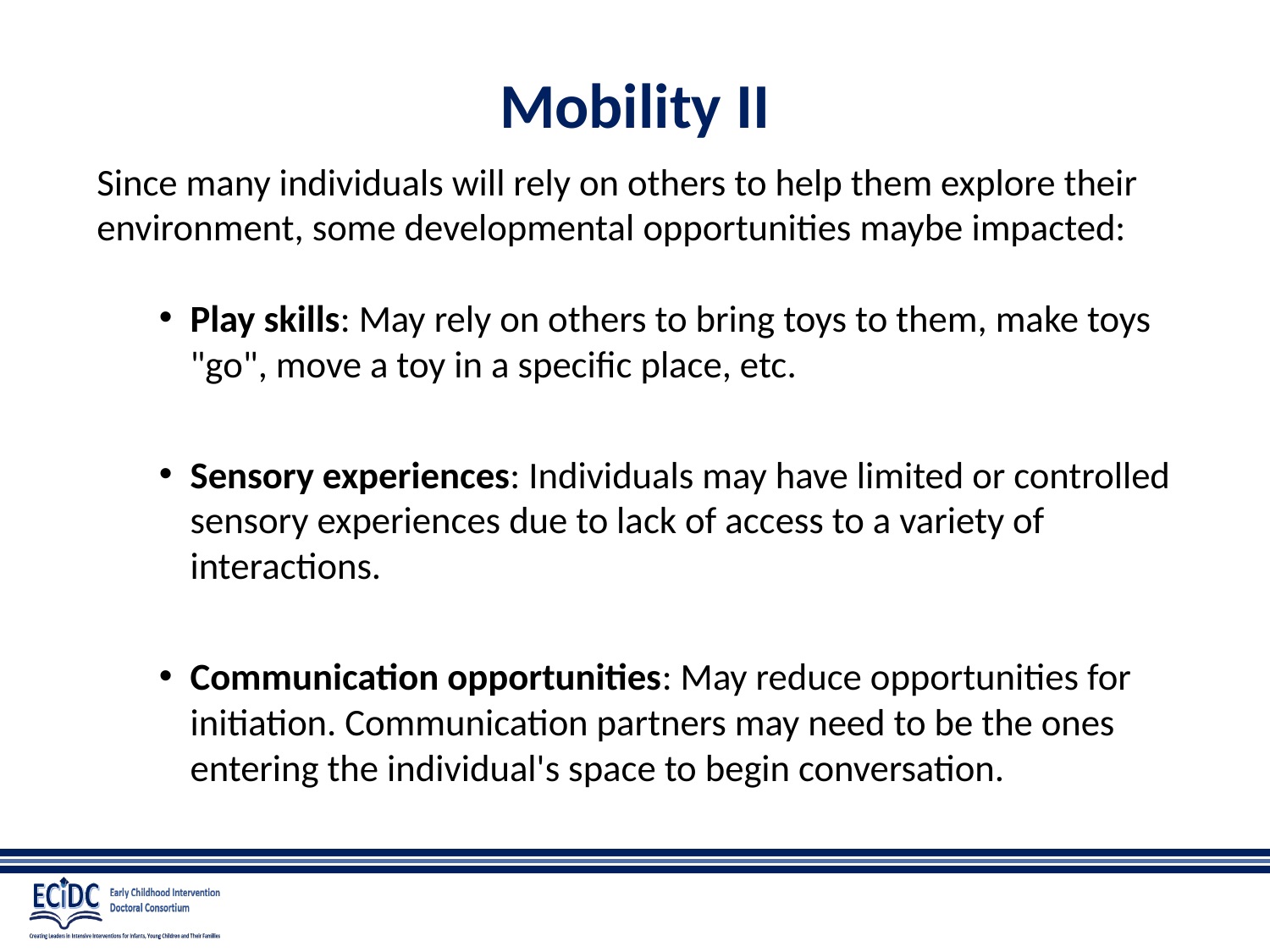

# Mobility II
Since many individuals will rely on others to help them explore their environment, some developmental opportunities maybe impacted:

Play skills: May rely on others to bring toys to them, make toys "go", move a toy in a specific place, etc.

Sensory experiences: Individuals may have limited or controlled sensory experiences due to lack of access to a variety of interactions.

Communication opportunities: May reduce opportunities for initiation. Communication partners may need to be the ones entering the individual's space to begin conversation.